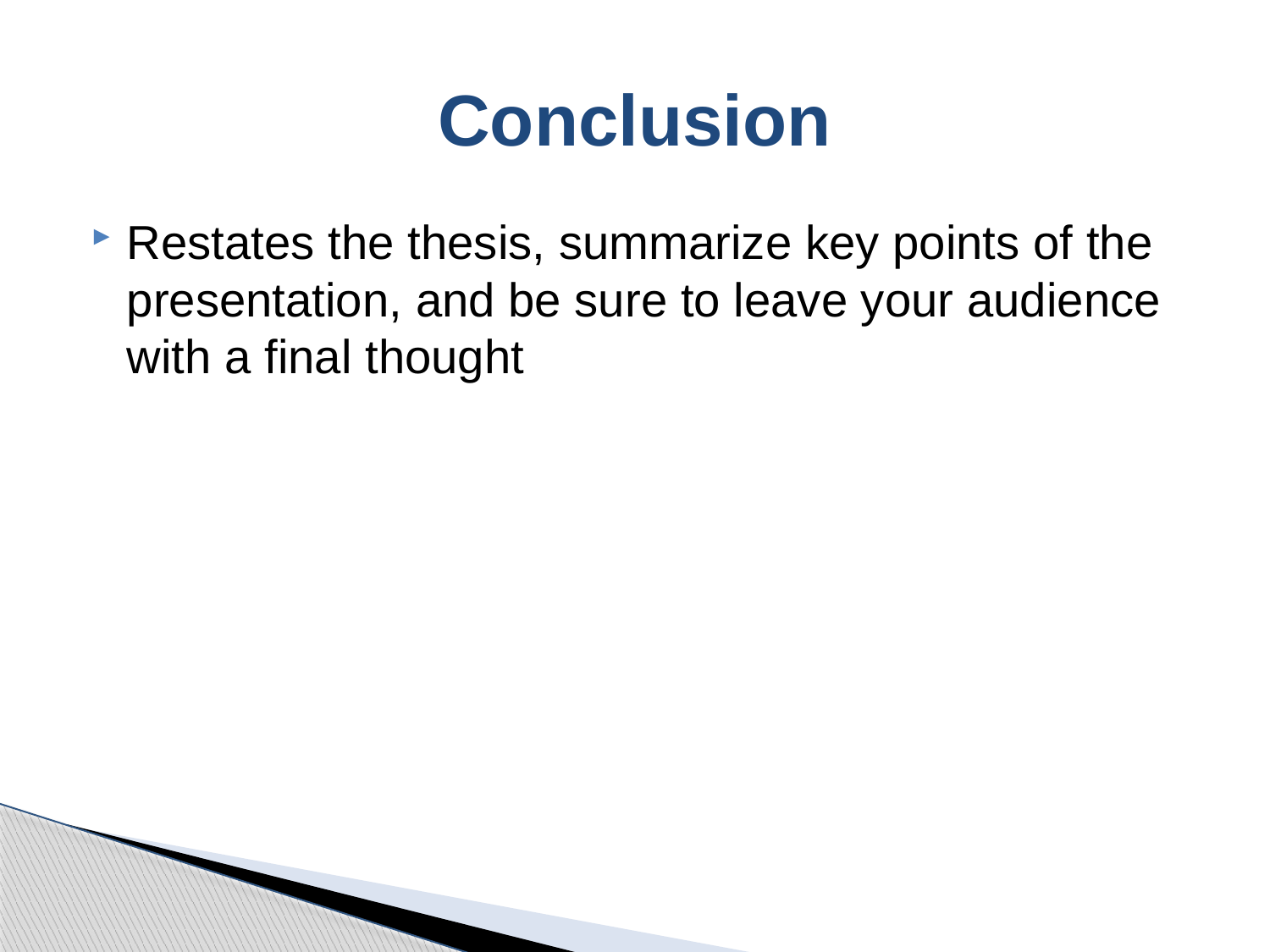

# Conclusion
Restates the thesis, summarize key points of the presentation, and be sure to leave your audience with a final thought